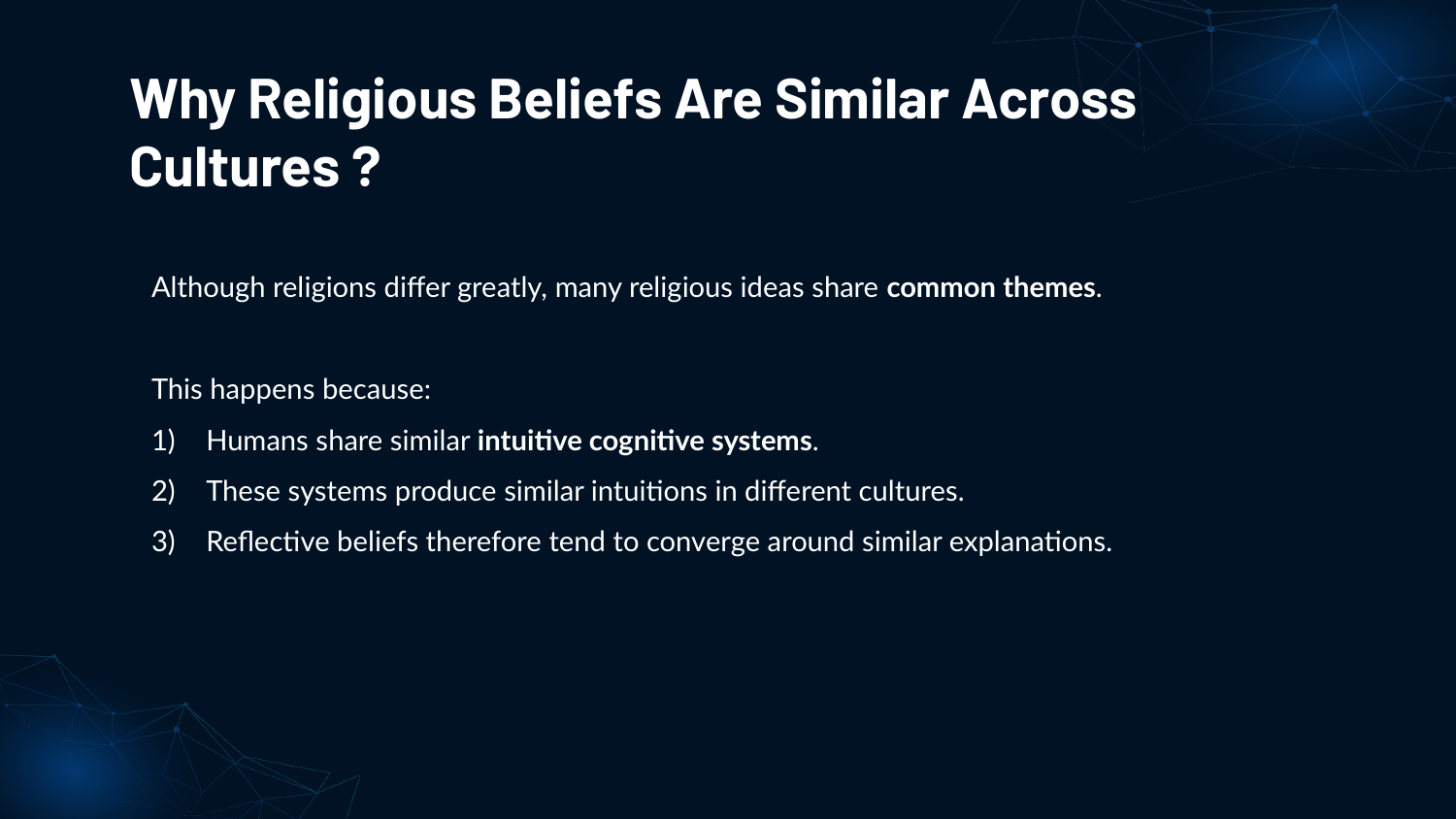

# Why Religious Beliefs Are Similar Across Cultures ?
Although religions differ greatly, many religious ideas share common themes.

This happens because:
Humans share similar intuitive cognitive systems.
These systems produce similar intuitions in different cultures.
Reflective beliefs therefore tend to converge around similar explanations.